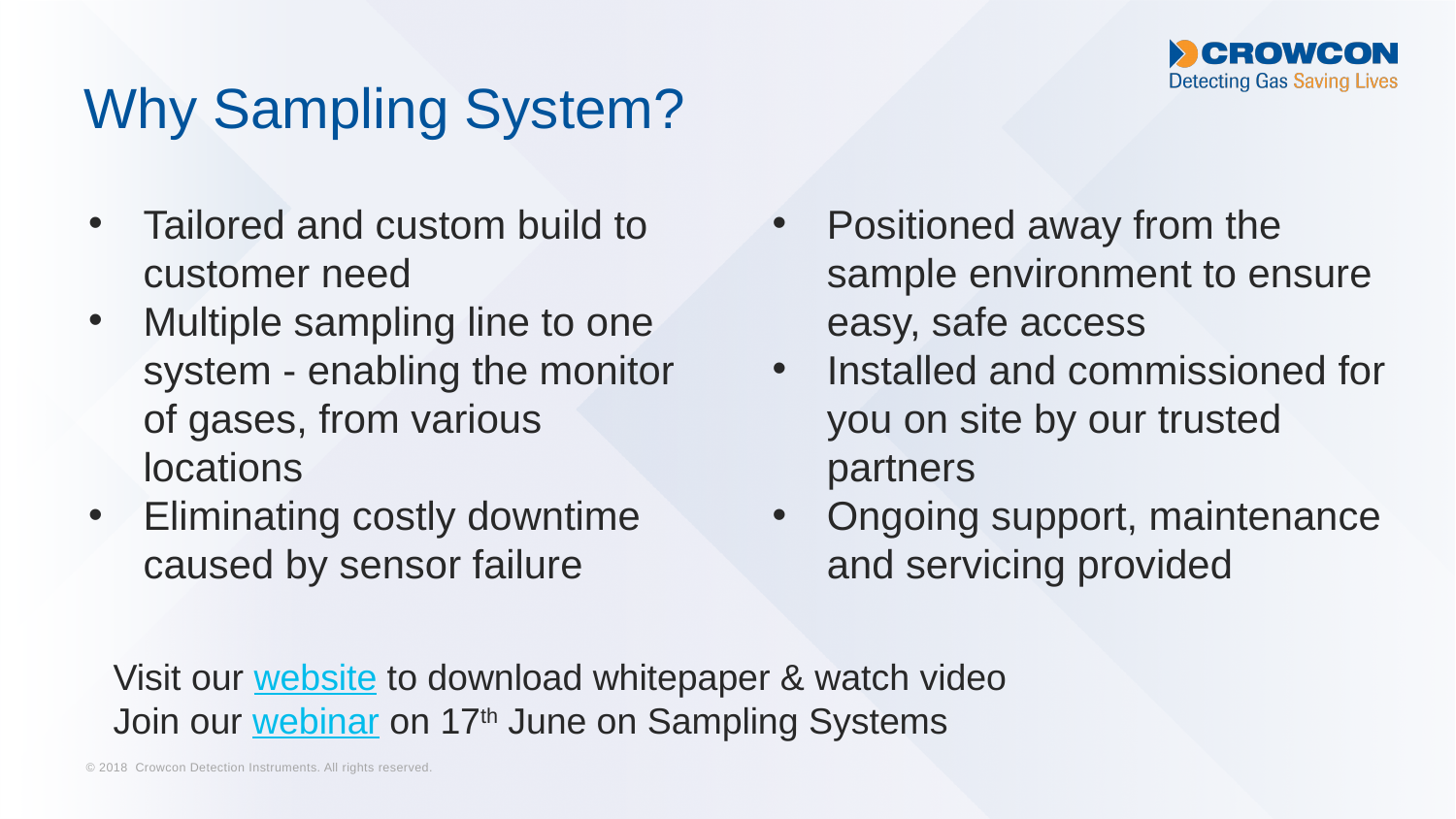

# Why Sampling System?
Tailored and custom build to customer need
Multiple sampling line to one system - enabling the monitor of gases, from various locations
Eliminating costly downtime caused by sensor failure
Positioned away from the sample environment to ensure easy, safe access
Installed and commissioned for you on site by our trusted partners
Ongoing support, maintenance and servicing provided

Visit our website to download whitepaper & watch video
Join our webinar on 17th June on Sampling Systems